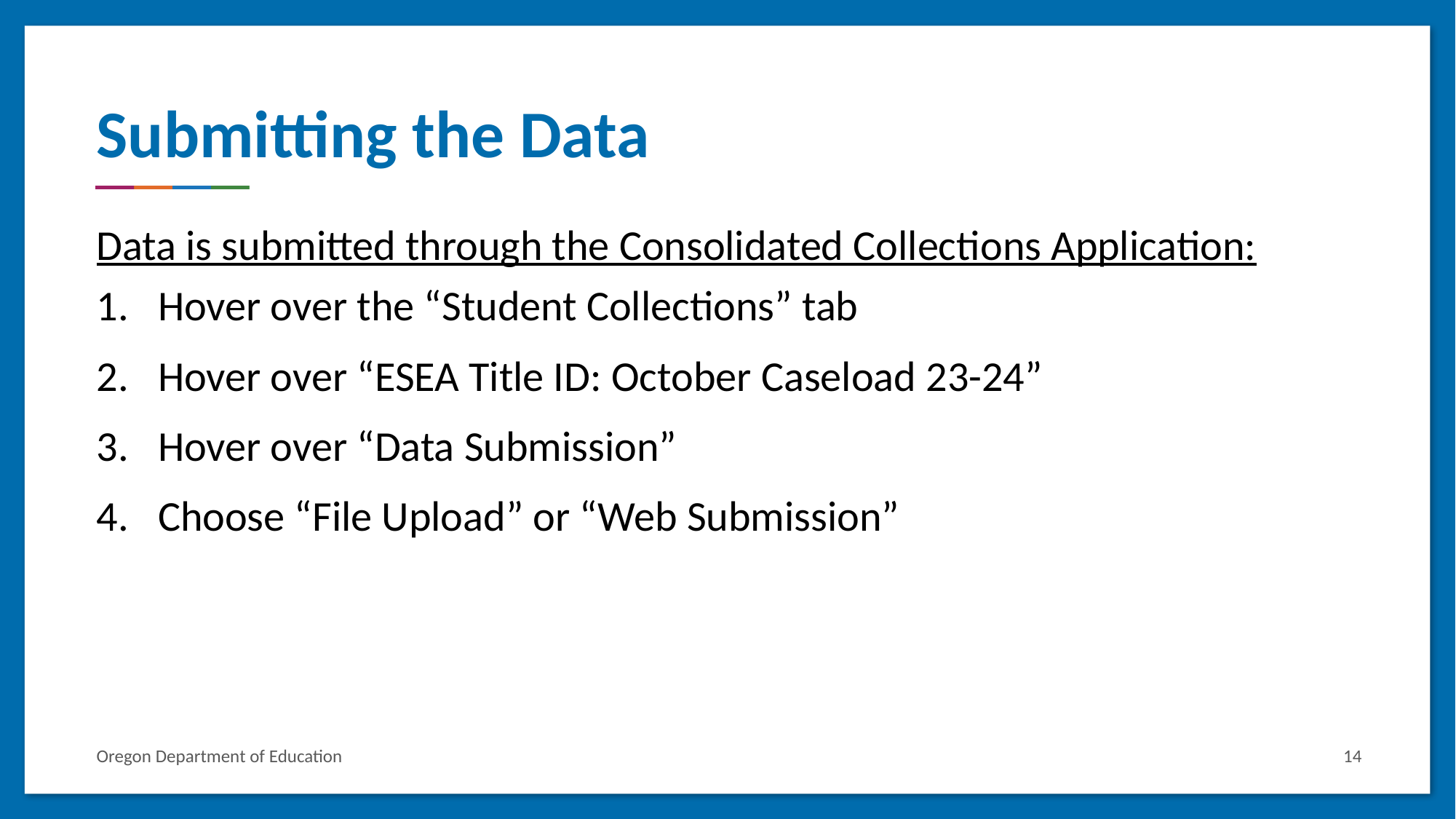

# Submitting the Data
Data is submitted through the Consolidated Collections Application:
Hover over the “Student Collections” tab
Hover over “ESEA Title ID: October Caseload 23-24”
Hover over “Data Submission”
Choose “File Upload” or “Web Submission”
Oregon Department of Education
14